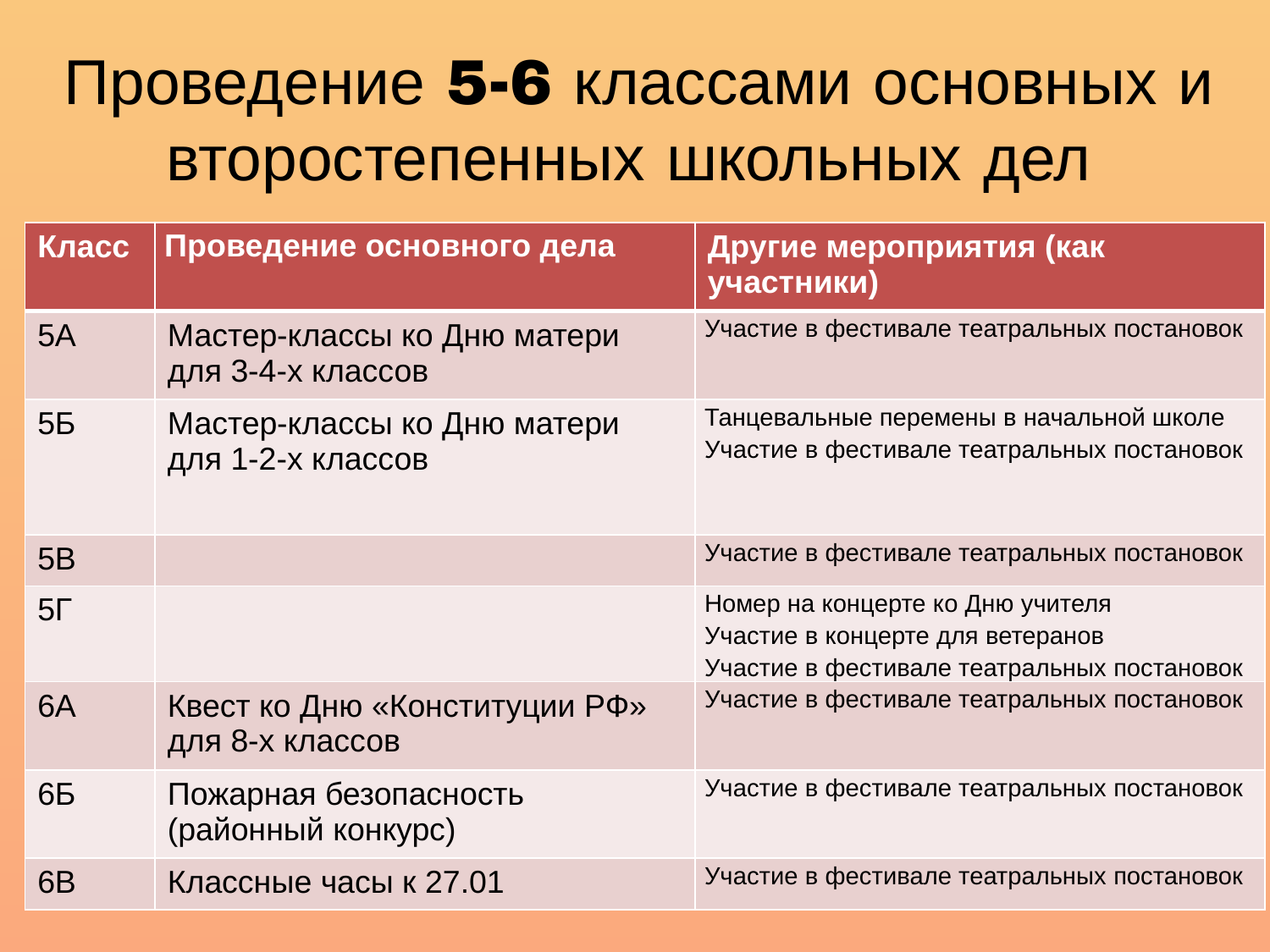

# Проведение 5-6 классами основных и второстепенных школьных дел
| Класс | Проведение основного дела | Другие мероприятия (как участники) |
| --- | --- | --- |
| 5А | Мастер-классы ко Дню матери для 3-4-х классов | Участие в фестивале театральных постановок |
| 5Б | Мастер-классы ко Дню матери для 1-2-х классов | Танцевальные перемены в начальной школе Участие в фестивале театральных постановок |
| 5В |  | Участие в фестивале театральных постановок |
| 5Г |  | Номер на концерте ко Дню учителя Участие в концерте для ветеранов Участие в фестивале театральных постановок |
| 6А | Квест ко Дню «Конституции РФ» для 8-х классов | Участие в фестивале театральных постановок |
| 6Б | Пожарная безопасность (районный конкурс) | Участие в фестивале театральных постановок |
| 6В | Классные часы к 27.01 | Участие в фестивале театральных постановок |